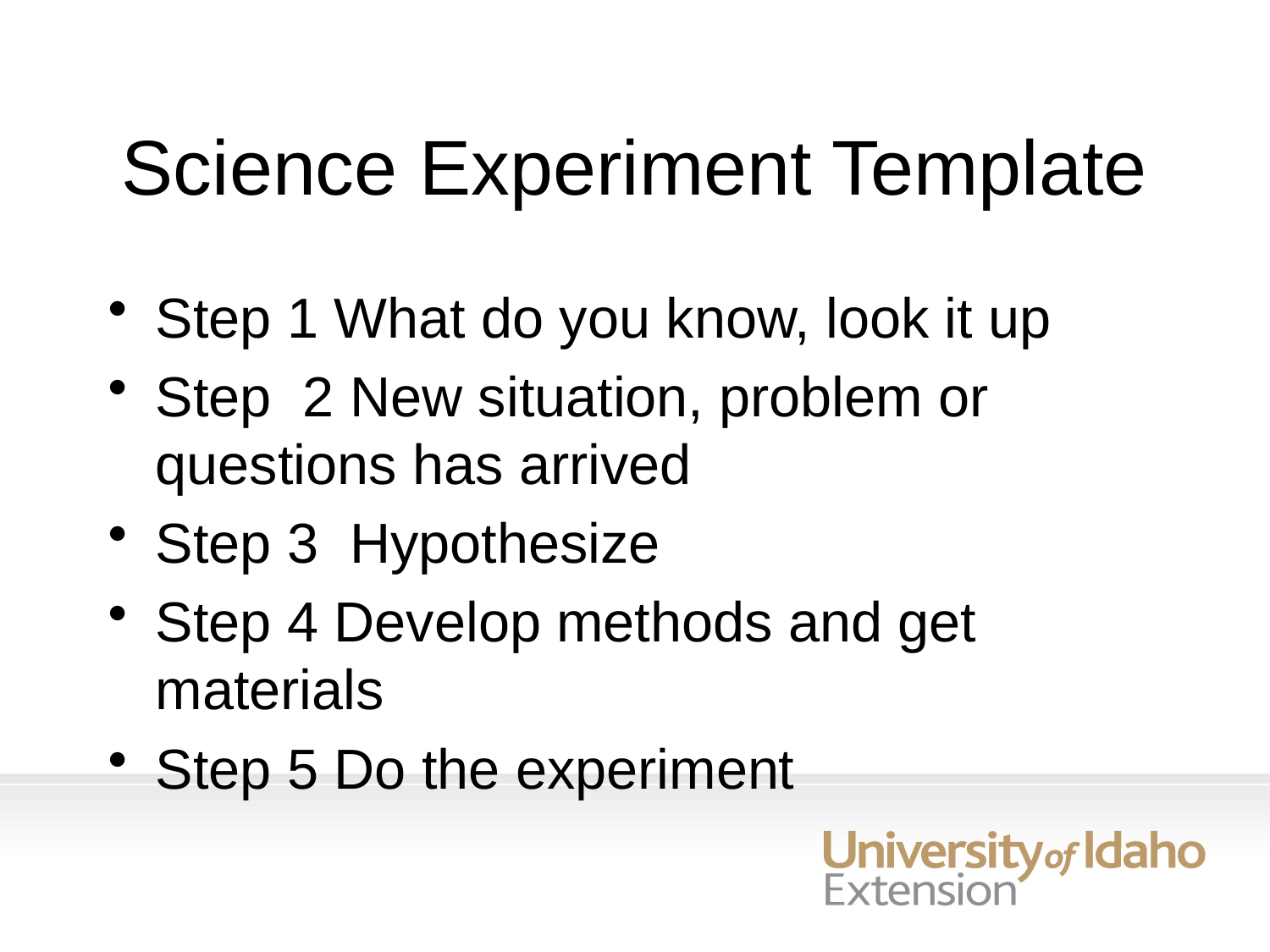

# Science Experiment Template
Step 1 What do you know, look it up
Step  2 New situation, problem or questions has arrived
Step 3  Hypothesize
Step 4 Develop methods and get materials
Step 5 Do the experiment